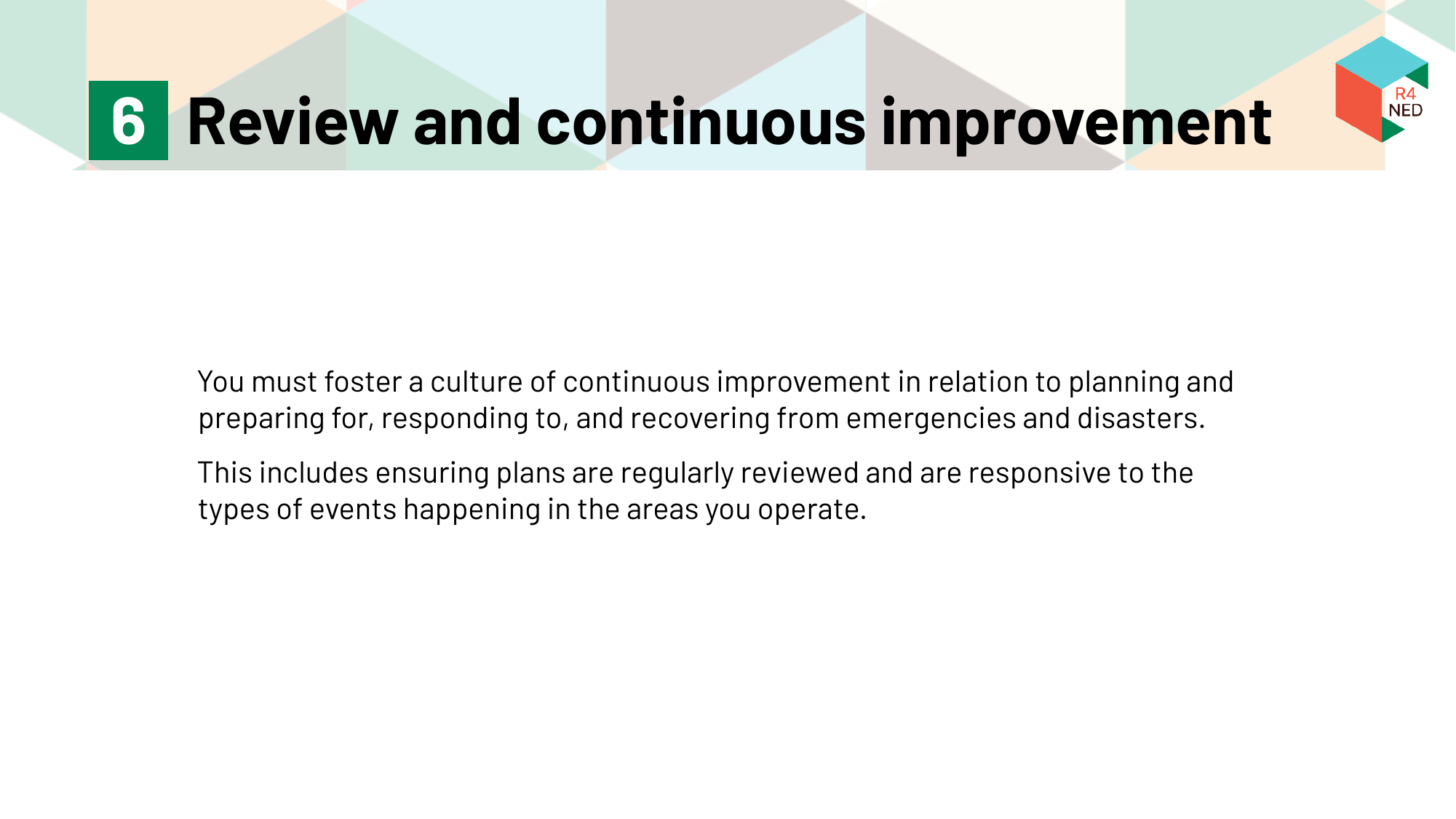

# 6   Review and continuous improvement

You must foster a culture of continuous improvement in relation to planning and preparing for, responding to, and recovering from emergencies and disasters.
This includes ensuring plans are regularly reviewed and are responsive to the types of events happening in the areas you operate.